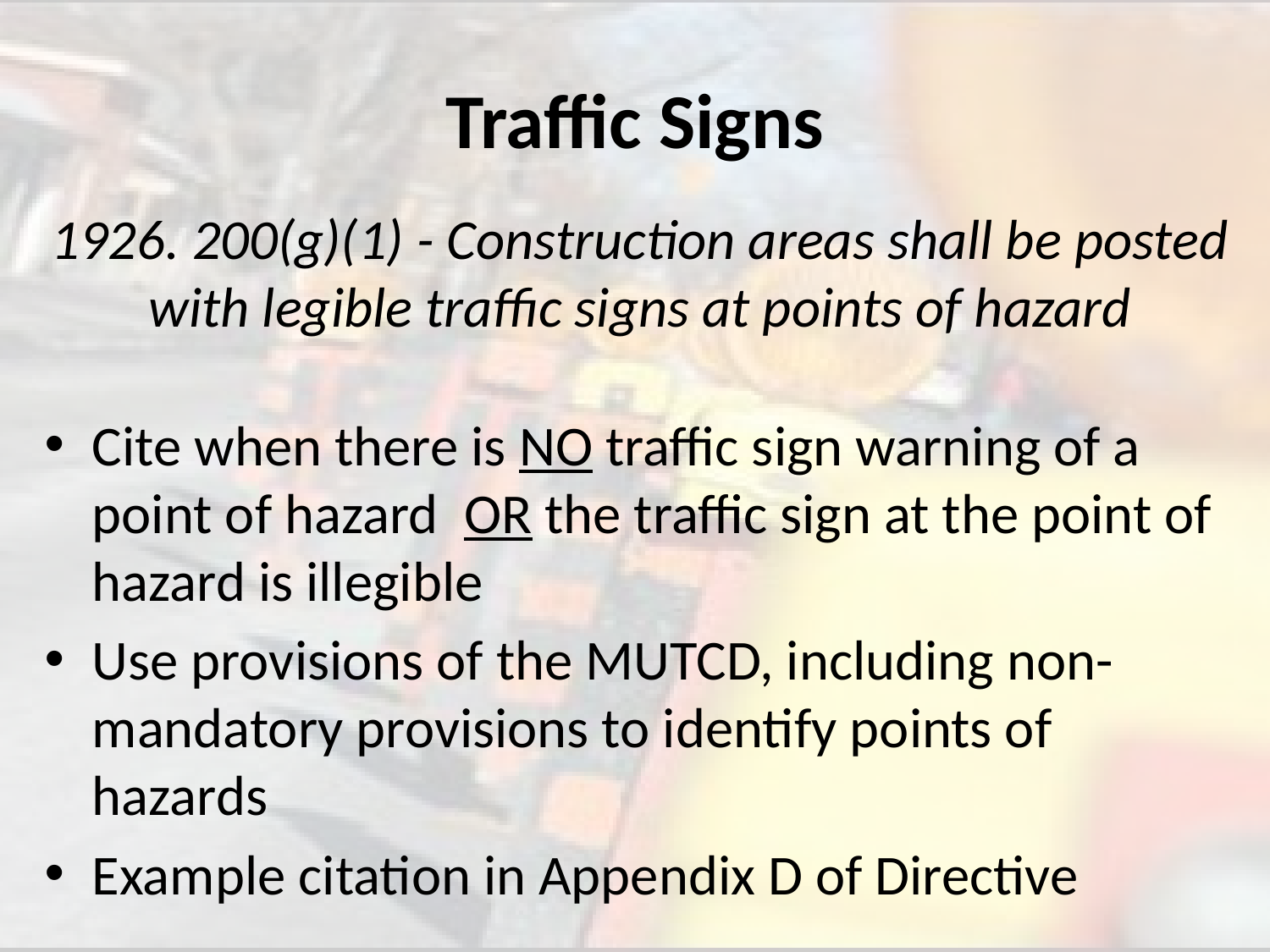

# Traffic Signs
1926. 200(g)(1) - Construction areas shall be posted with legible traffic signs at points of hazard

Cite when there is NO traffic sign warning of a point of hazard  OR the traffic sign at the point of hazard is illegible
Use provisions of the MUTCD, including non-mandatory provisions to identify points of hazards
Example citation in Appendix D of Directive